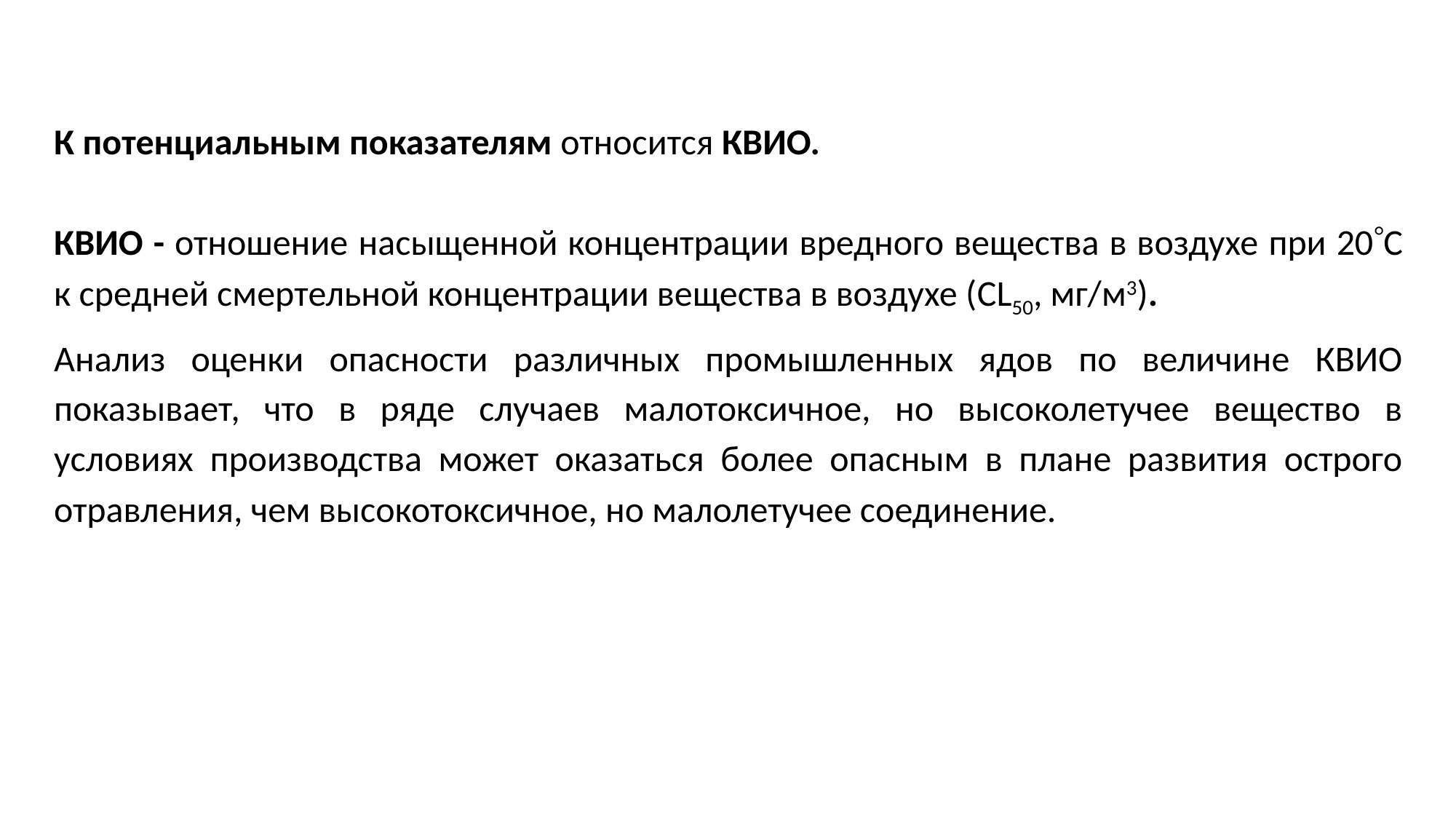

К потенциальным показателям относится КВИО.

КВИО - отношение насыщенной концентрации вредного вещества в воздухе при 20°С к средней смертельной концентрации вещества в воздухе (CL50, мг/м3).
Анализ оценки опасности различных промышленных ядов по величине КВИО показывает, что в ряде случаев малотоксичное, но высоколетучее вещество в условиях производства может оказаться более опасным в плане развития острого отравления, чем высокотоксичное, но малолетучее соединение.